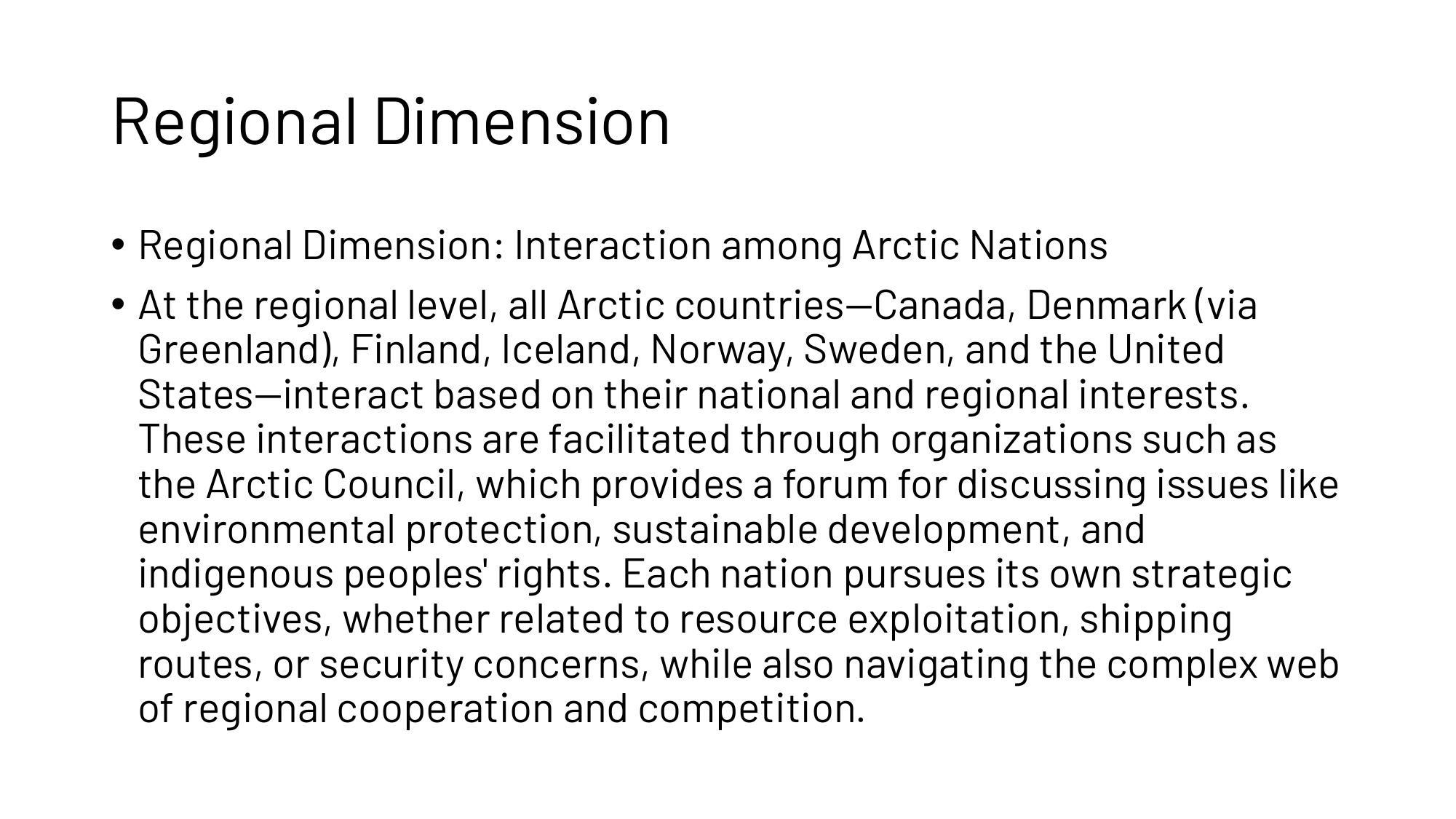

# Regional Dimension
Regional Dimension: Interaction among Arctic Nations
At the regional level, all Arctic countries—Canada, Denmark (via Greenland), Finland, Iceland, Norway, Sweden, and the United States—interact based on their national and regional interests. These interactions are facilitated through organizations such as the Arctic Council, which provides a forum for discussing issues like environmental protection, sustainable development, and indigenous peoples' rights. Each nation pursues its own strategic objectives, whether related to resource exploitation, shipping routes, or security concerns, while also navigating the complex web of regional cooperation and competition.